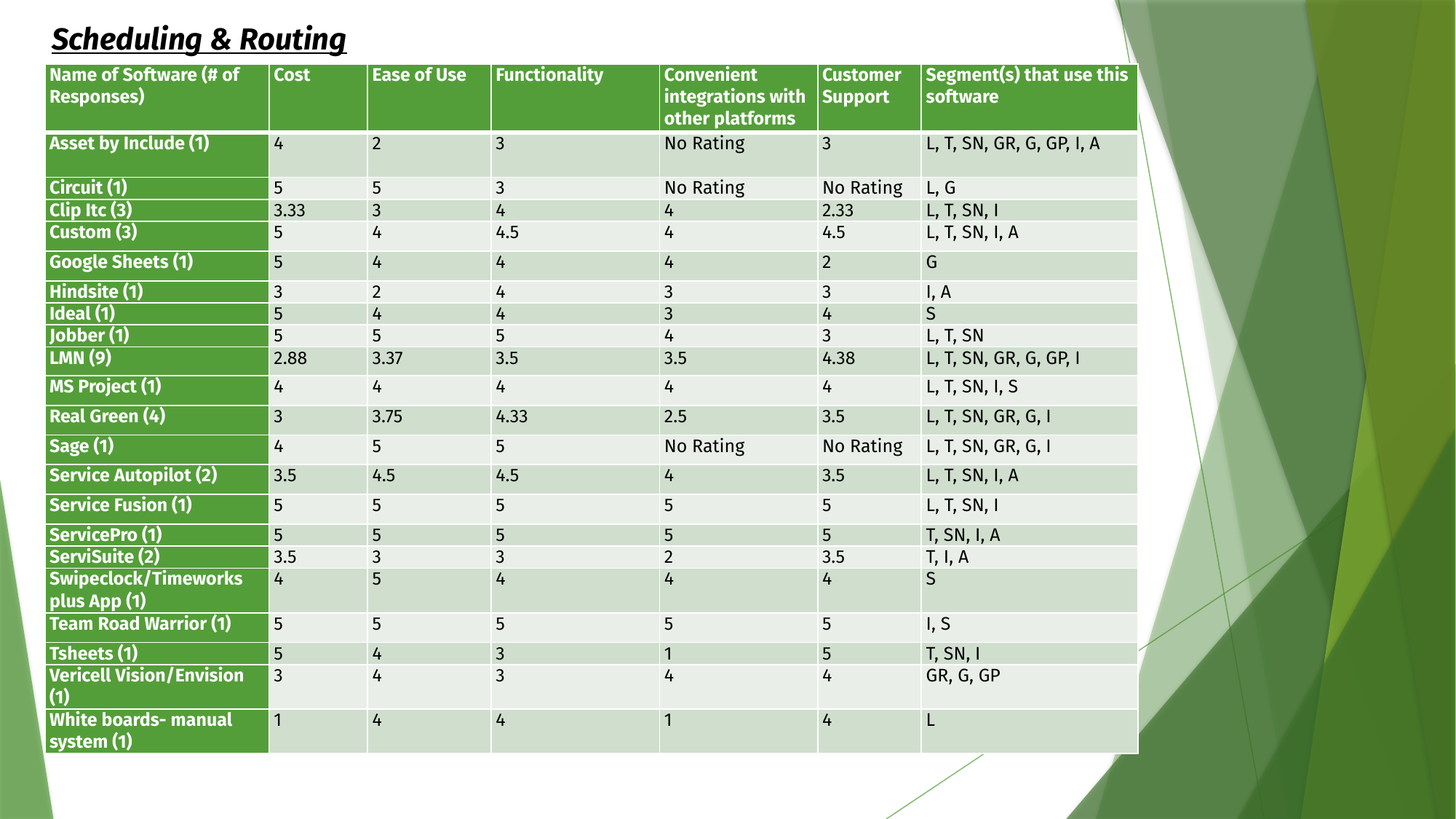

Scheduling & Routing

| Name of Software (# of Responses) | Cost | Ease of Use | Functionality | Convenient integrations with other platforms | Customer Support | Segment(s) that use this software |
| --- | --- | --- | --- | --- | --- | --- |
| Asset by Include (1) | 4 | 2 | 3 | No Rating | 3 | l, t, sn, gr, g, gp, i, a |
| Circuit (1) | 5 | 5 | 3 | No Rating | No Rating | l, g |
| Clip Itc (3) | 3.33 | 3 | 4 | 4 | 2.33 | l, t, sn, i |
| Custom (3) | 5 | 4 | 4.5 | 4 | 4.5 | l, t, sn, i, a |
| Google Sheets (1) | 5 | 4 | 4 | 4 | 2 | g |
| Hindsite (1) | 3 | 2 | 4 | 3 | 3 | i, a |
| Ideal (1) | 5 | 4 | 4 | 3 | 4 | s |
| Jobber (1) | 5 | 5 | 5 | 4 | 3 | l, t, sn |
| LMN (9) | 2.88 | 3.37 | 3.5 | 3.5 | 4.38 | l, t, sn, gr, g, gp, i |
| MS Project (1) | 4 | 4 | 4 | 4 | 4 | l, t, sn, i, s |
| Real Green (4) | 3 | 3.75 | 4.33 | 2.5 | 3.5 | l, t, sn, gr, g, i |
| Sage (1) | 4 | 5 | 5 | No Rating | No Rating | l, t, sn, gr, g, i |
| Service Autopilot (2) | 3.5 | 4.5 | 4.5 | 4 | 3.5 | l, t, sn, i, a |
| Service Fusion (1) | 5 | 5 | 5 | 5 | 5 | l, t, sn, i |
| ServicePro (1) | 5 | 5 | 5 | 5 | 5 | t, sn, i, a |
| ServiSuite (2) | 3.5 | 3 | 3 | 2 | 3.5 | t, i, a |
| Swipeclock/Timeworks plus App (1) | 4 | 5 | 4 | 4 | 4 | s |
| Team Road Warrior (1) | 5 | 5 | 5 | 5 | 5 | i, s |
| Tsheets (1) | 5 | 4 | 3 | 1 | 5 | t, sn, i |
| Vericell Vision/Envision (1) | 3 | 4 | 3 | 4 | 4 | gr, g, gp |
| White boards- manual system (1) | 1 | 4 | 4 | 1 | 4 | l |